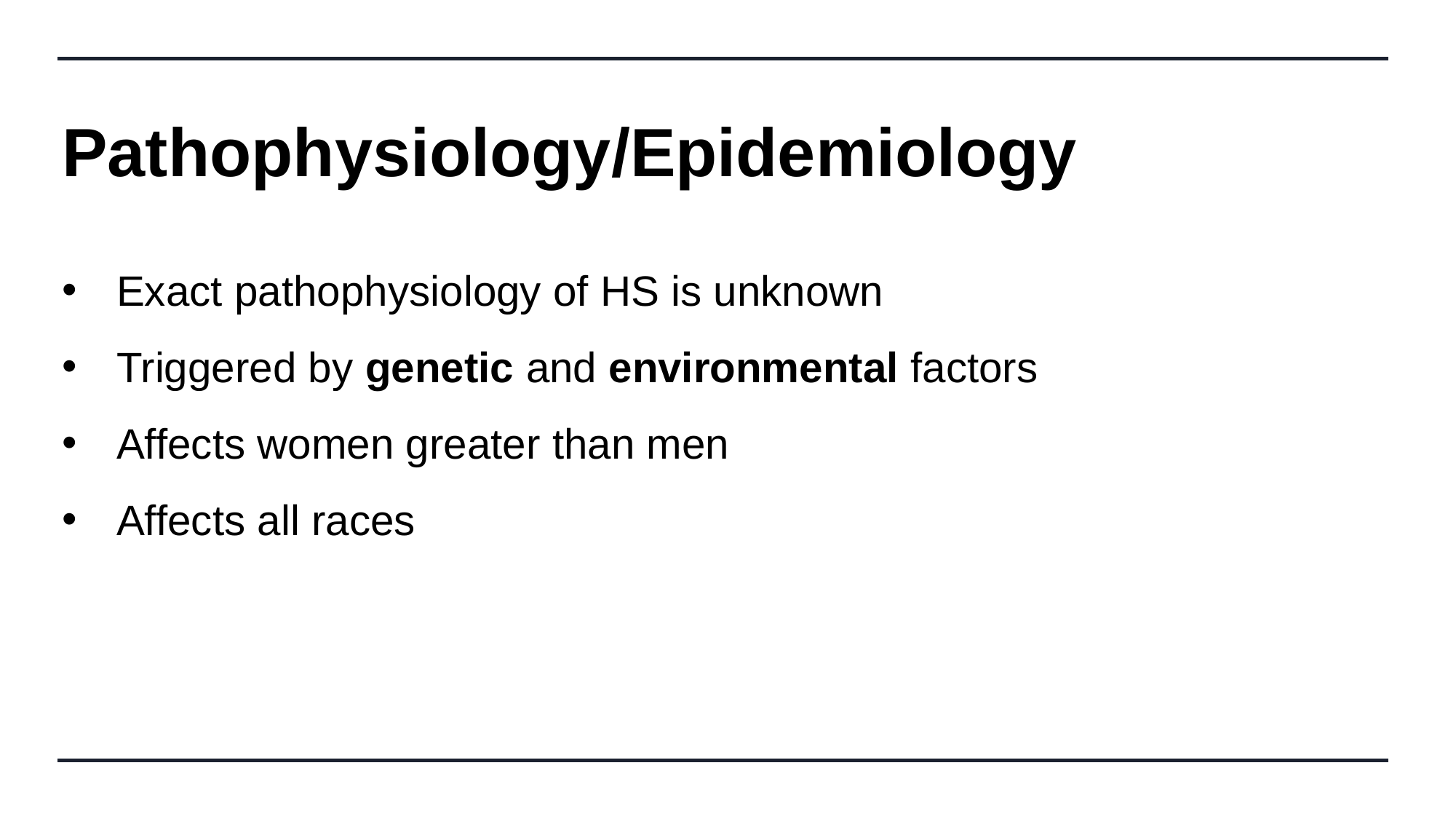

# Pathophysiology/Epidemiology
Exact pathophysiology of HS is unknown
Triggered by genetic and environmental factors
Affects women greater than men
Affects all races